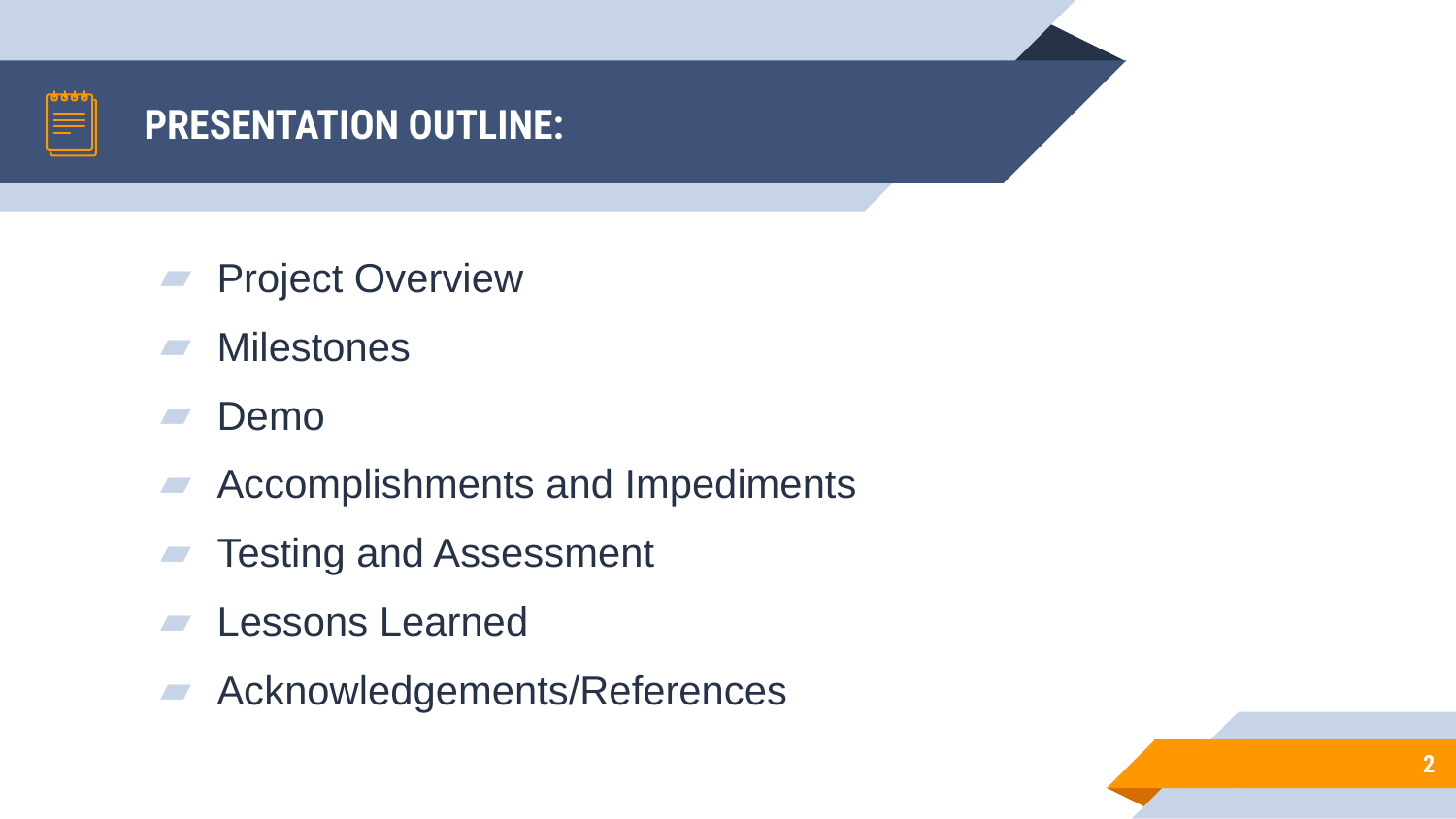

# PRESENTATION OUTLINE:

Project Overview
Milestones
Demo
Accomplishments and Impediments
Testing and Assessment
Lessons Learned
Acknowledgements/References
2